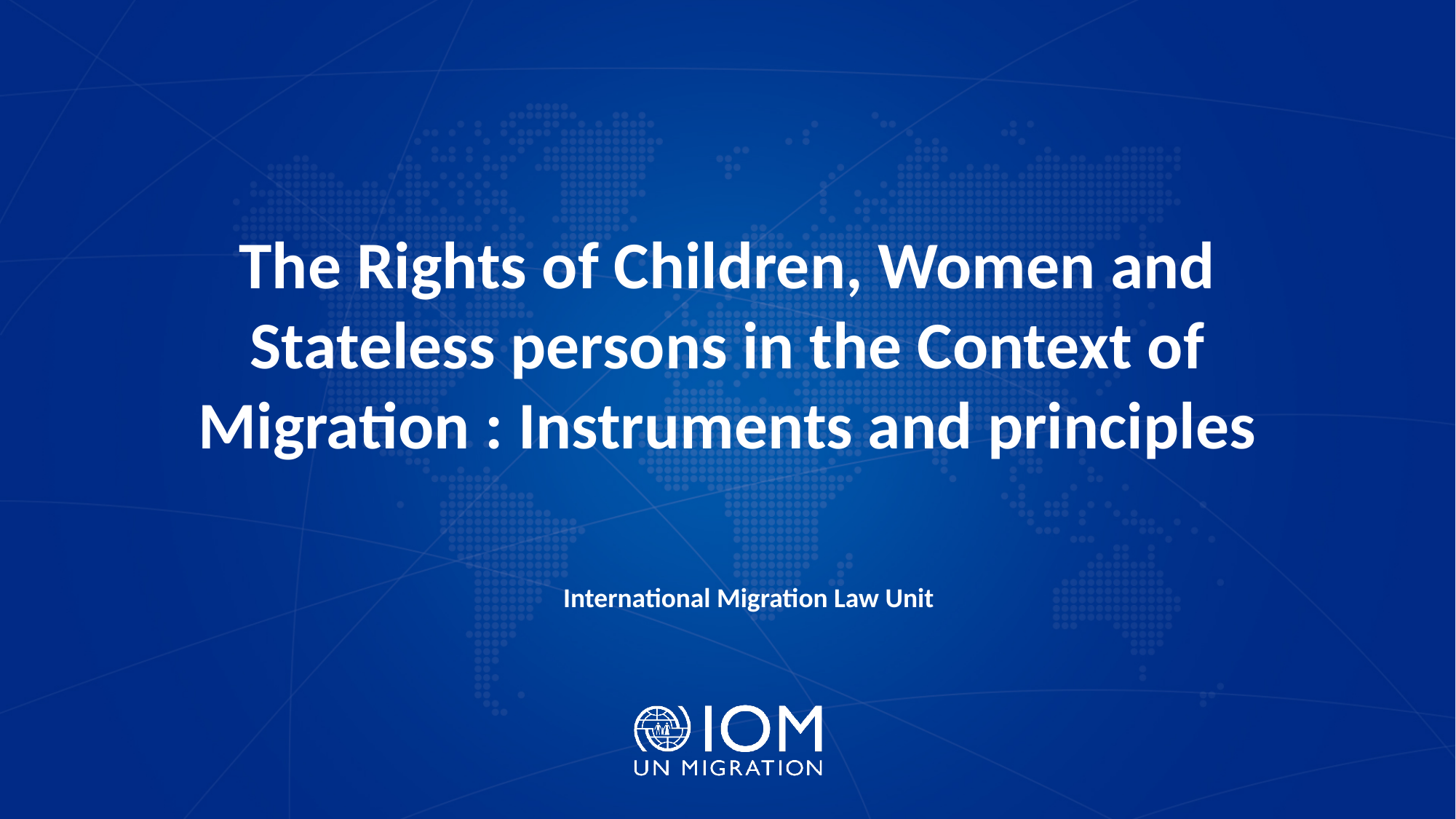

The Rights of Children, Women and Stateless persons in the Context of Migration : Instruments and principles
International Migration Law Unit